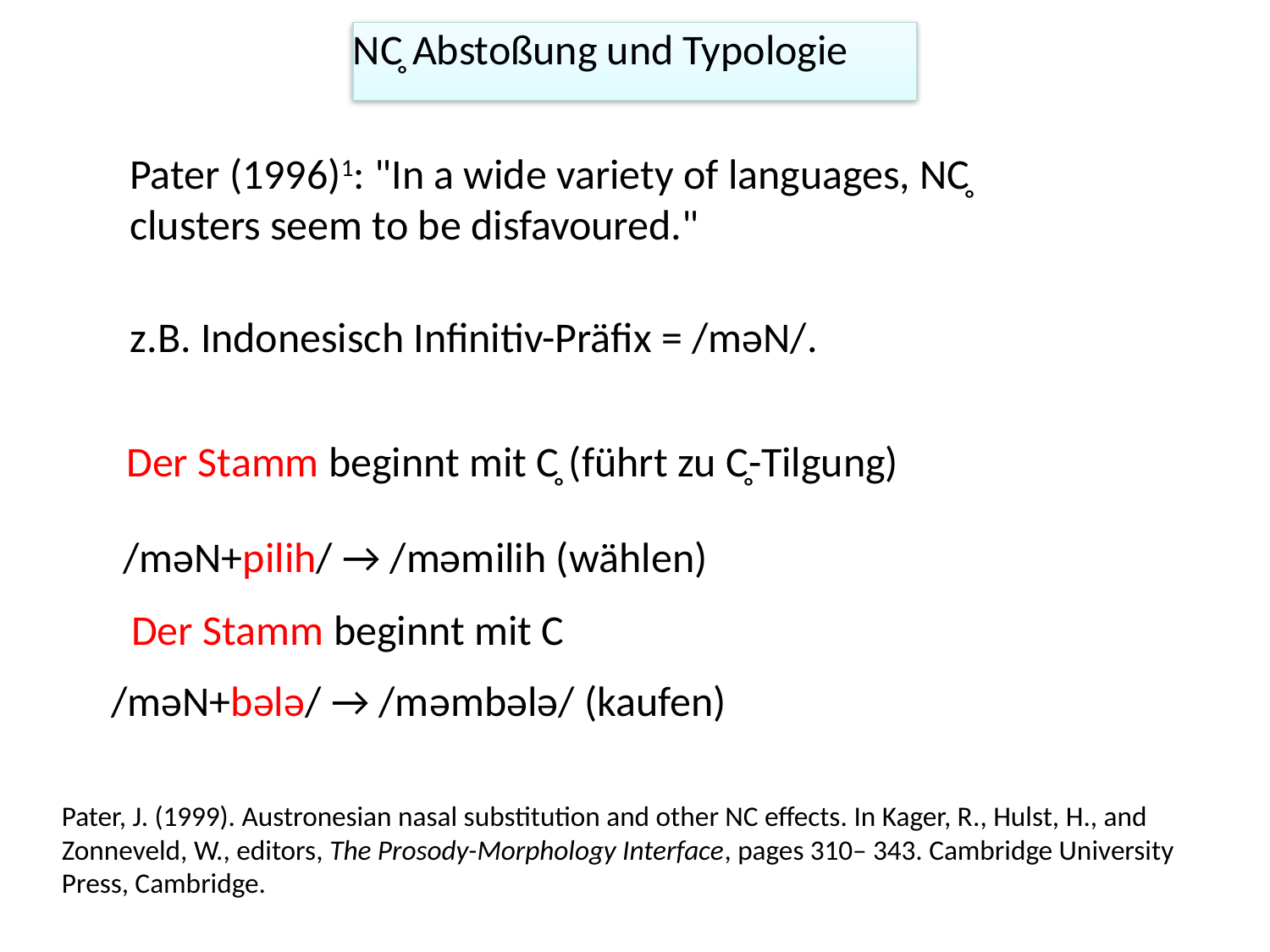

NC̥ Abstoßung und Typologie
Pater (1996)1: "In a wide variety of languages, NC̥ clusters seem to be disfavoured."
z.B. Indonesisch Infinitiv-Präfix = /məN/.
Der Stamm beginnt mit C̥ (führt zu C̥-Tilgung)
/məN+pilih/ → /məmilih (wählen)
Der Stamm beginnt mit C
/məN+bələ/ → /məmbələ/ (kaufen)
Pater, J. (1999). Austronesian nasal substitution and other NC effects. In Kager, R., Hulst, H., and Zonneveld, W., editors, The Prosody-Morphology Interface, pages 310– 343. Cambridge University Press, Cambridge.